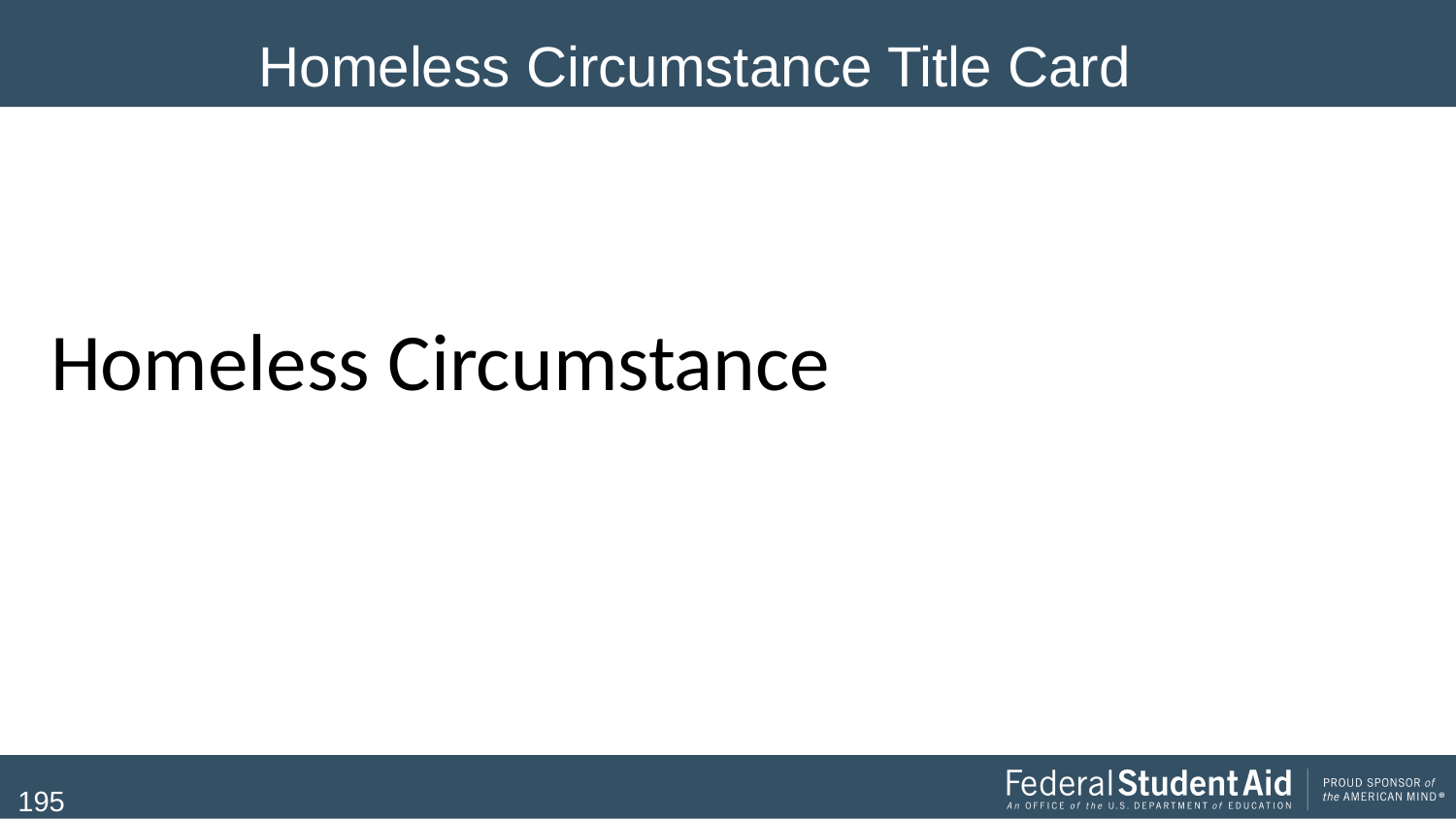

# Homeless Circumstance Title Card

Homeless Circumstance